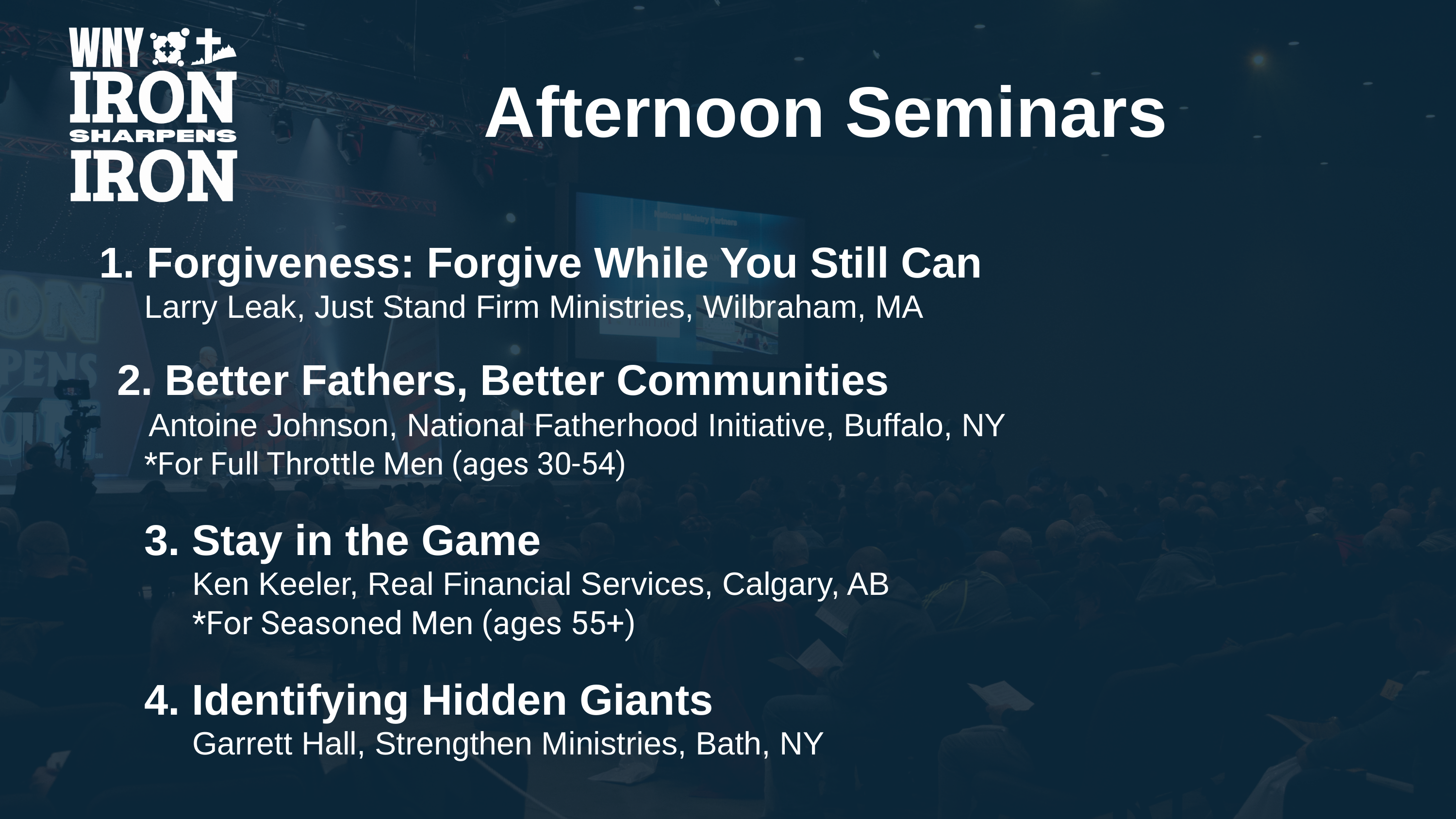

Afternoon Seminars
1. Forgiveness: Forgive While You Still Can
Larry Leak, Just Stand Firm Ministries, Wilbraham, MA

2. Better Fathers, Better Communities
Antoine Johnson, National Fatherhood Initiative, Buffalo, NY
*For Full Throttle Men (ages 30-54)

3. Stay in the Game
      Ken Keeler, Real Financial Services, Calgary, AB
      *For Seasoned Men (ages 55+)

4. Identifying Hidden Giants
      Garrett Hall, Strengthen Ministries, Bath, NY